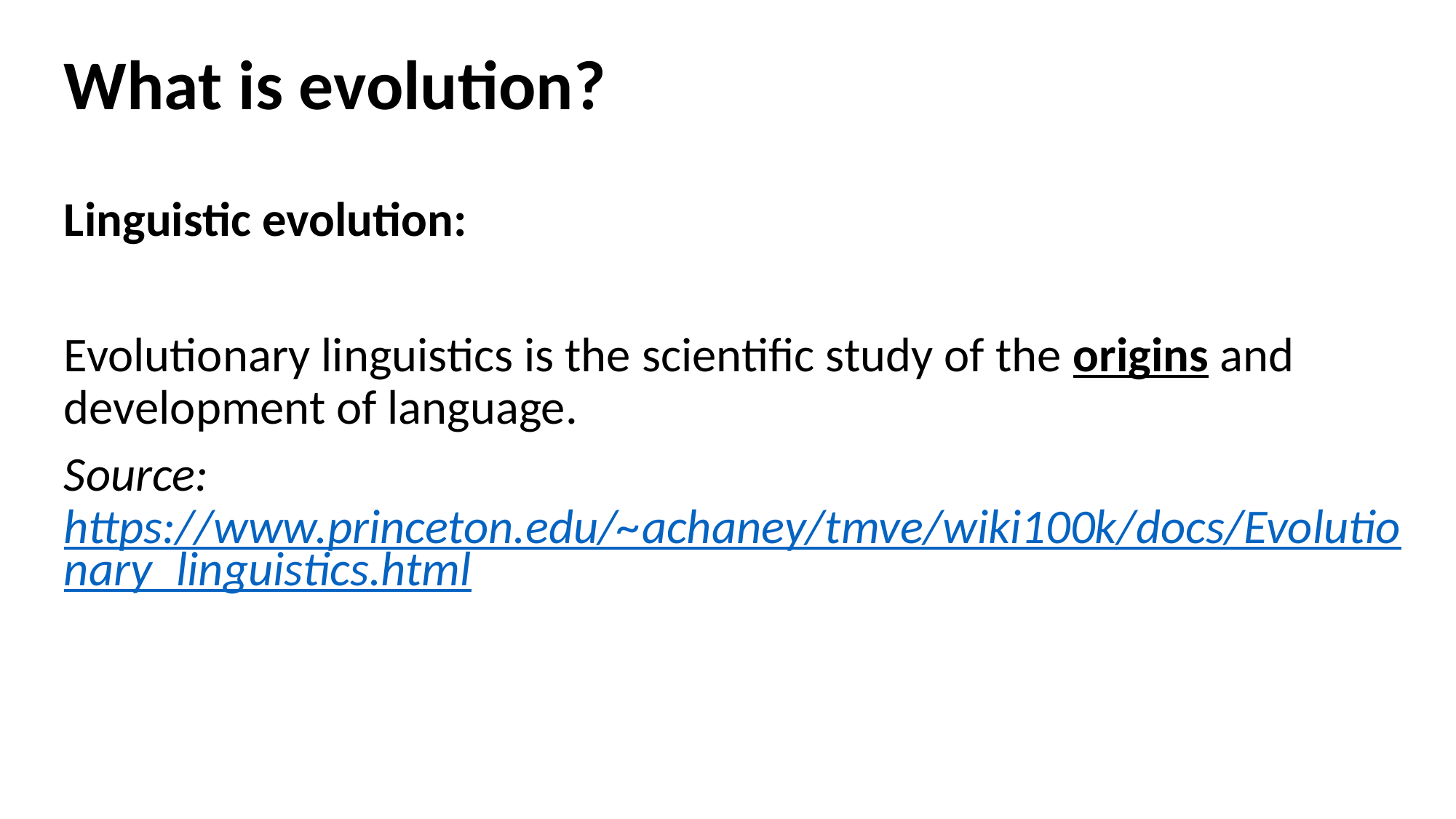

What is evolution?

Linguistic evolution:

Evolutionary linguistics is the scientific study of the origins and development of language.
Source: https://www.princeton.edu/~achaney/tmve/wiki100k/docs/Evolutionary_linguistics.html